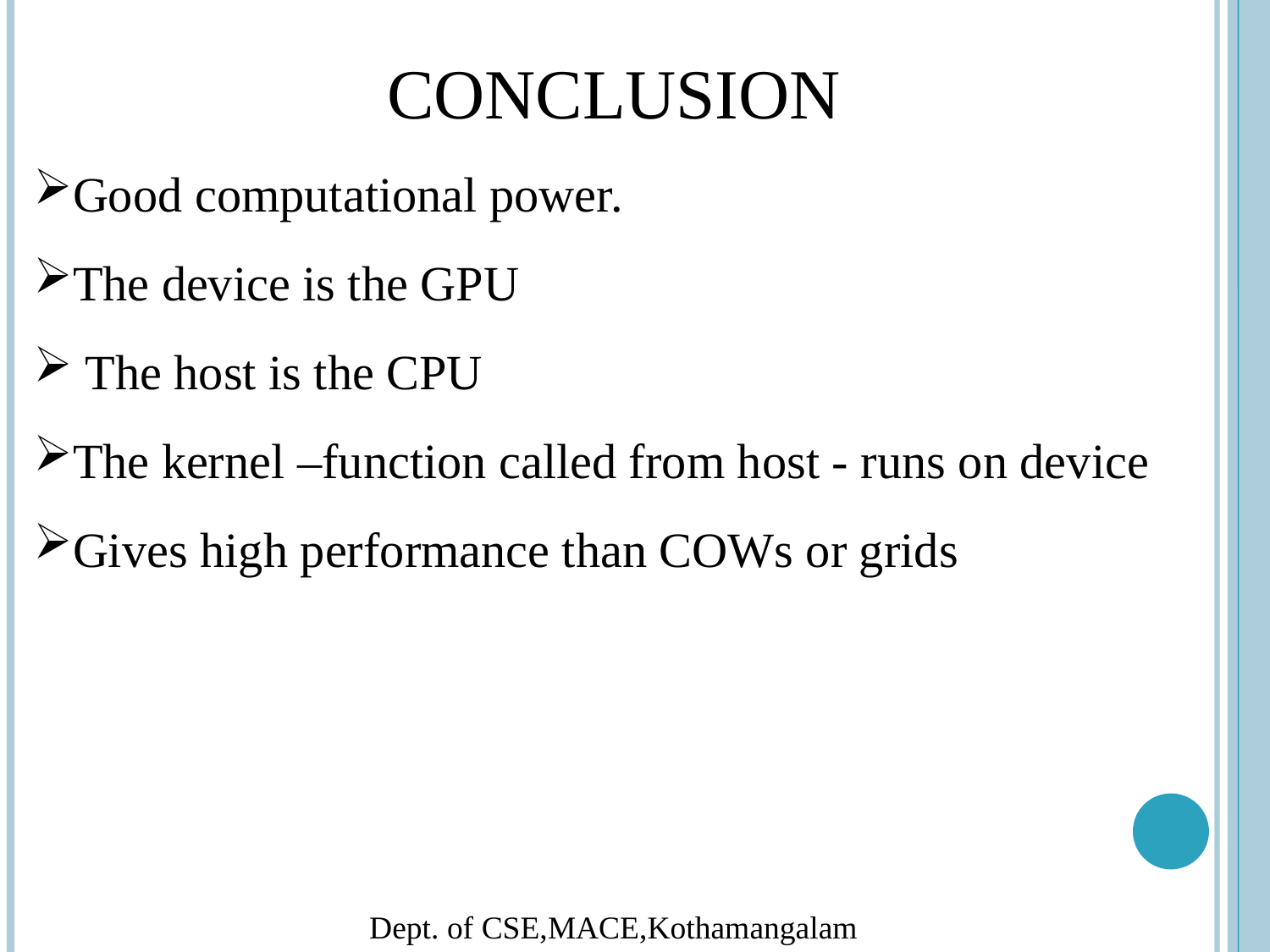

CONCLUSION
Good computational power.
The device is the GPU
 The host is the CPU
The kernel –function called from host - runs on device
Gives high performance than COWs or grids
Dept. of CSE,MACE,Kothamangalam